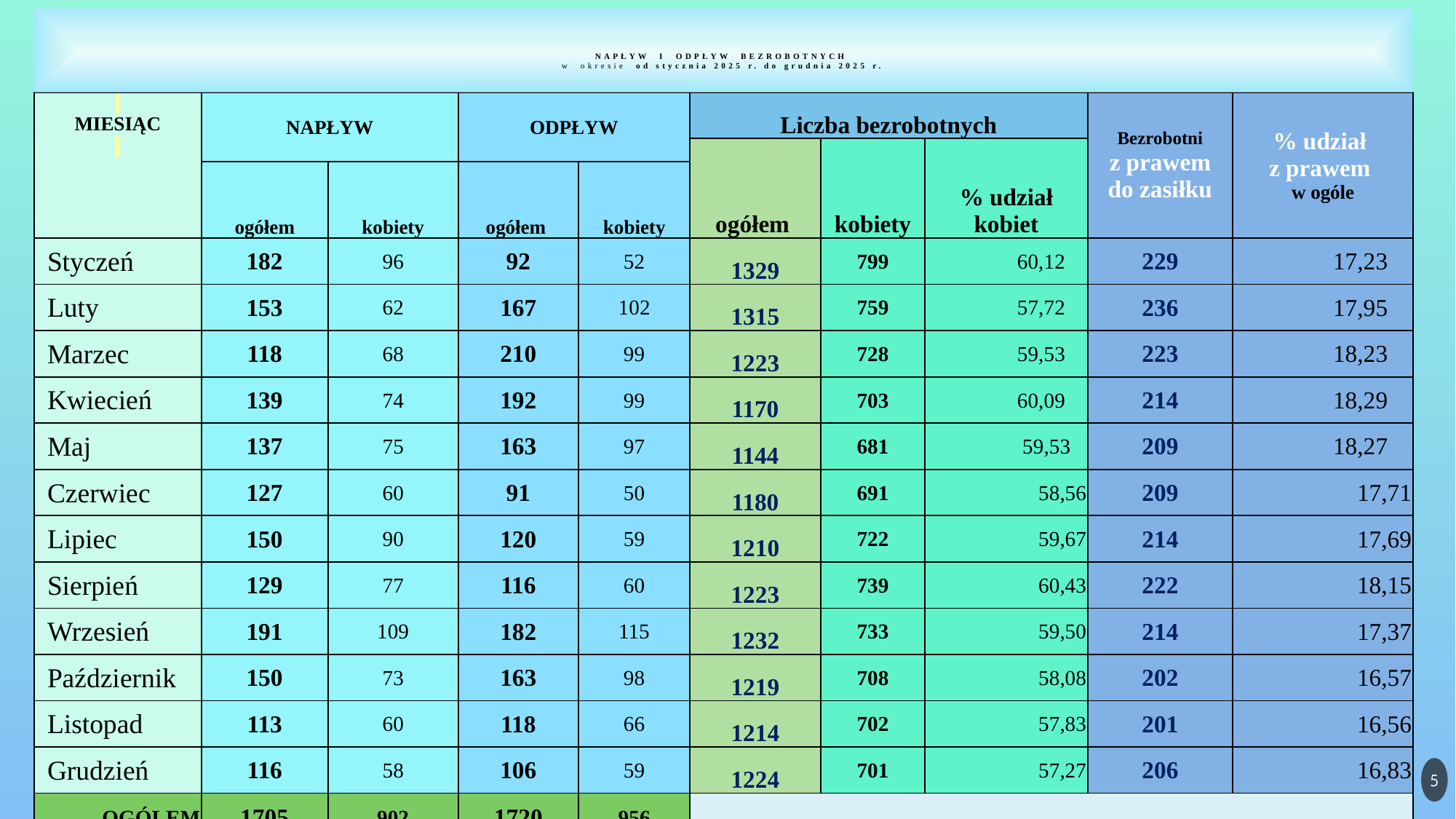

# NAPŁYW  I  ODPŁYW  BEZROBOTNYCH w  okresie  od stycznia 2025 r. do grudnia 2025 r.
| MIESIĄC | NAPŁYW |  | ODPŁYW |  | Liczba bezrobotnych |  |  | Bezrobotni z prawem do zasiłku | % udział z prawem w ogóle |
| --- | --- | --- | --- | --- | --- | --- | --- | --- | --- |
|  |  |  |  |  | ogółem | kobiety | % udział kobiet |  |  |
|  | ogółem | kobiety | ogółem | kobiety |  |  |  |  |  |
| Styczeń | 182 | 96 | 92 | 52 | 1329 | 799 | 60,12 | 229 | 17,23 |
| Luty | 153 | 62 | 167 | 102 | 1315 | 759 | 57,72 | 236 | 17,95 |
| Marzec | 118 | 68 | 210 | 99 | 1223 | 728 | 59,53 | 223 | 18,23 |
| Kwiecień | 139 | 74 | 192 | 99 | 1170 | 703 | 60,09 | 214 | 18,29 |
| Maj | 137 | 75 | 163 | 97 | 1144 | 681 | 59,53 | 209 | 18,27 |
| Czerwiec | 127 | 60 | 91 | 50 | 1180 | 691 | 58,56 | 209 | 17,71 |
| Lipiec | 150 | 90 | 120 | 59 | 1210 | 722 | 59,67 | 214 | 17,69 |
| Sierpień | 129 | 77 | 116 | 60 | 1223 | 739 | 60,43 | 222 | 18,15 |
| Wrzesień | 191 | 109 | 182 | 115 | 1232 | 733 | 59,50 | 214 | 17,37 |
| Październik | 150 | 73 | 163 | 98 | 1219 | 708 | 58,08 | 202 | 16,57 |
| Listopad | 113 | 60 | 118 | 66 | 1214 | 702 | 57,83 | 201 | 16,56 |
| Grudzień | 116 | 58 | 106 | 59 | 1224 | 701 | 57,27 | 206 | 16,83 |
| OGÓLEM | 1705 | 902 | 1720 | 956 |  |  |  |  |  |
5